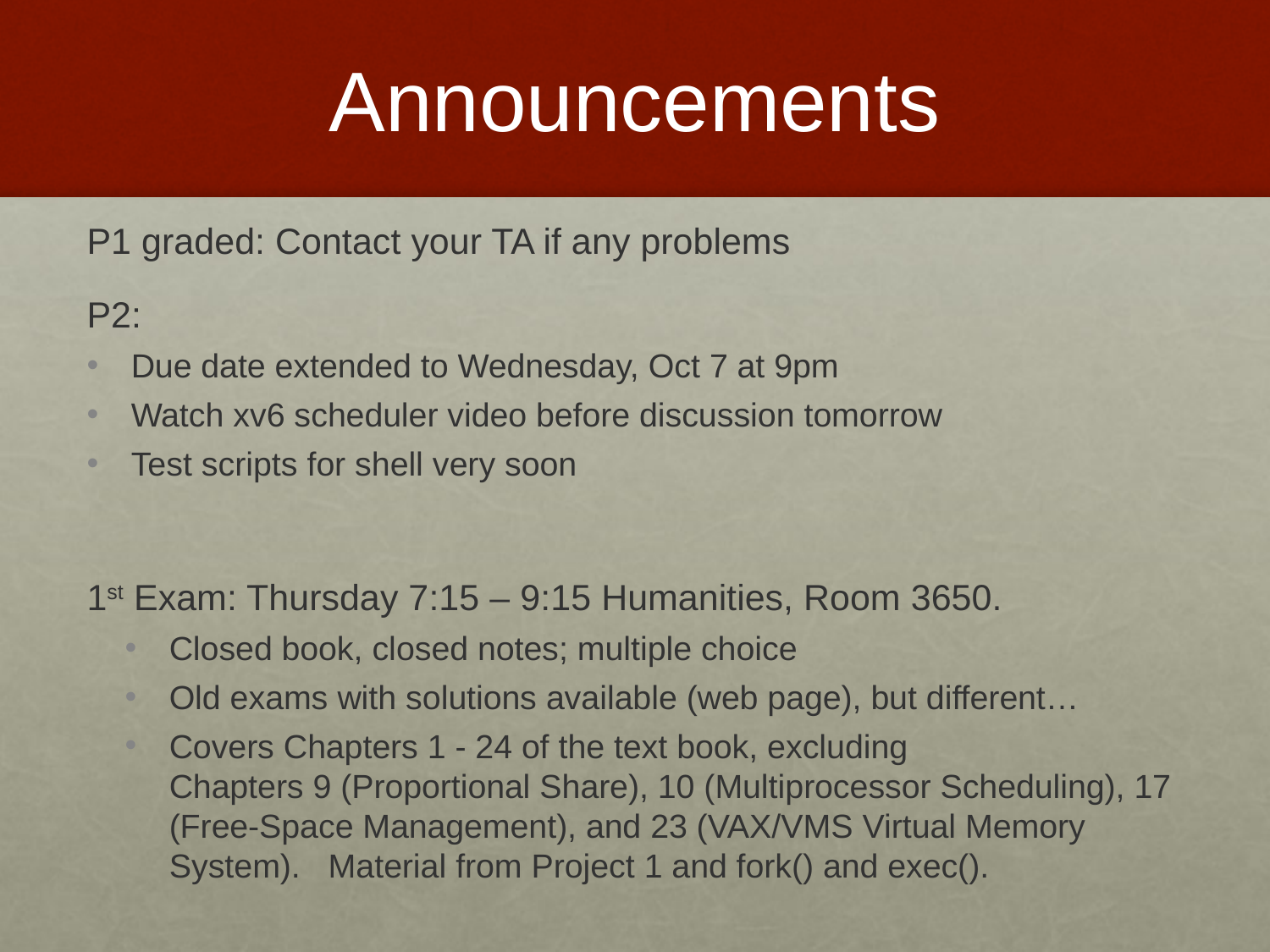

# Announcements
P1 graded: Contact your TA if any problems
P2:
Due date extended to Wednesday, Oct 7 at 9pm
Watch xv6 scheduler video before discussion tomorrow
Test scripts for shell very soon

1st Exam: Thursday 7:15 – 9:15 Humanities, Room 3650.
Closed book, closed notes; multiple choice
Old exams with solutions available (web page), but different…
Covers Chapters 1 - 24 of the text book, excluding
Chapters 9 (Proportional Share), 10 (Multiprocessor Scheduling), 17
(Free-Space Management), and 23 (VAX/VMS Virtual Memory System).   Material from Project 1 and fork() and exec().